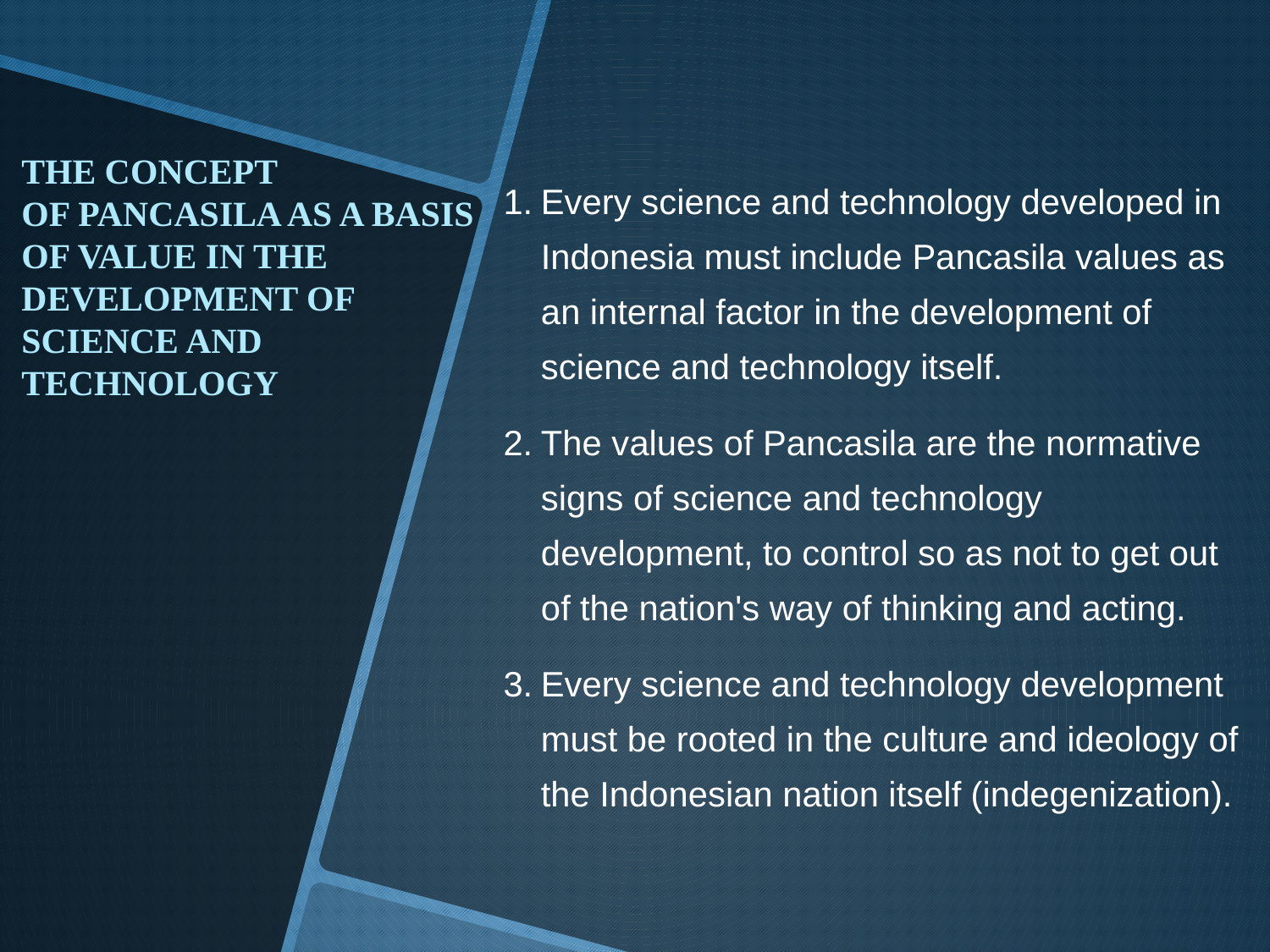

THE CONCEPT
OF PANCASILA AS A BASIS OF VALUE IN THE DEVELOPMENT OF SCIENCE AND TECHNOLOGY
Every science and technology developed in Indonesia must include Pancasila values as an internal factor in the development of science and technology itself.
The values of Pancasila are the normative signs of science and technology development, to control so as not to get out of the nation's way of thinking and acting.
Every science and technology development must be rooted in the culture and ideology of the Indonesian nation itself (indegenization).